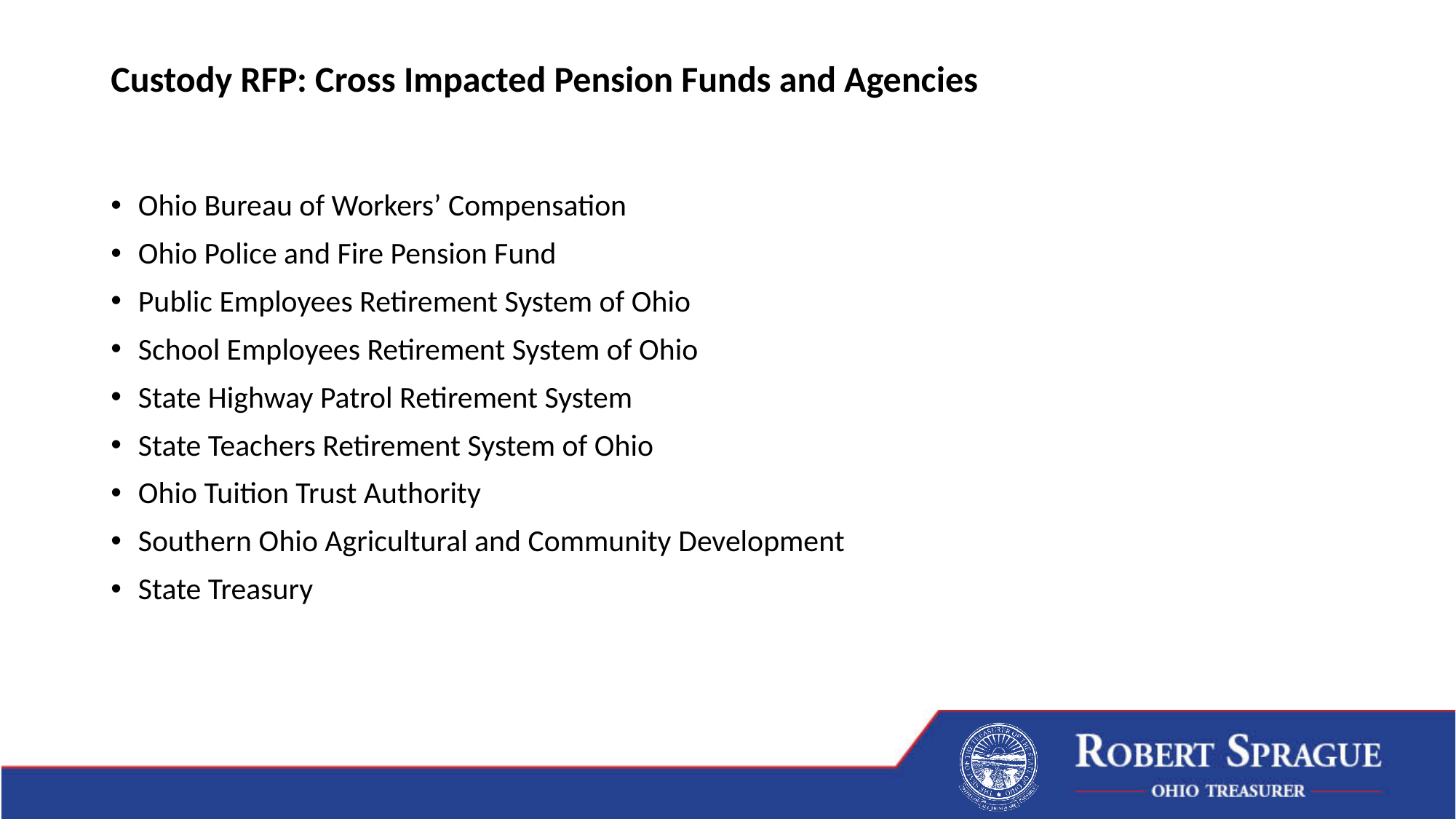

Custody RFP: Cross Impacted Pension Funds and Agencies

Ohio Bureau of Workers’ Compensation
Ohio Police and Fire Pension Fund
Public Employees Retirement System of Ohio
School Employees Retirement System of Ohio
State Highway Patrol Retirement System
State Teachers Retirement System of Ohio
Ohio Tuition Trust Authority
Southern Ohio Agricultural and Community Development
State Treasury